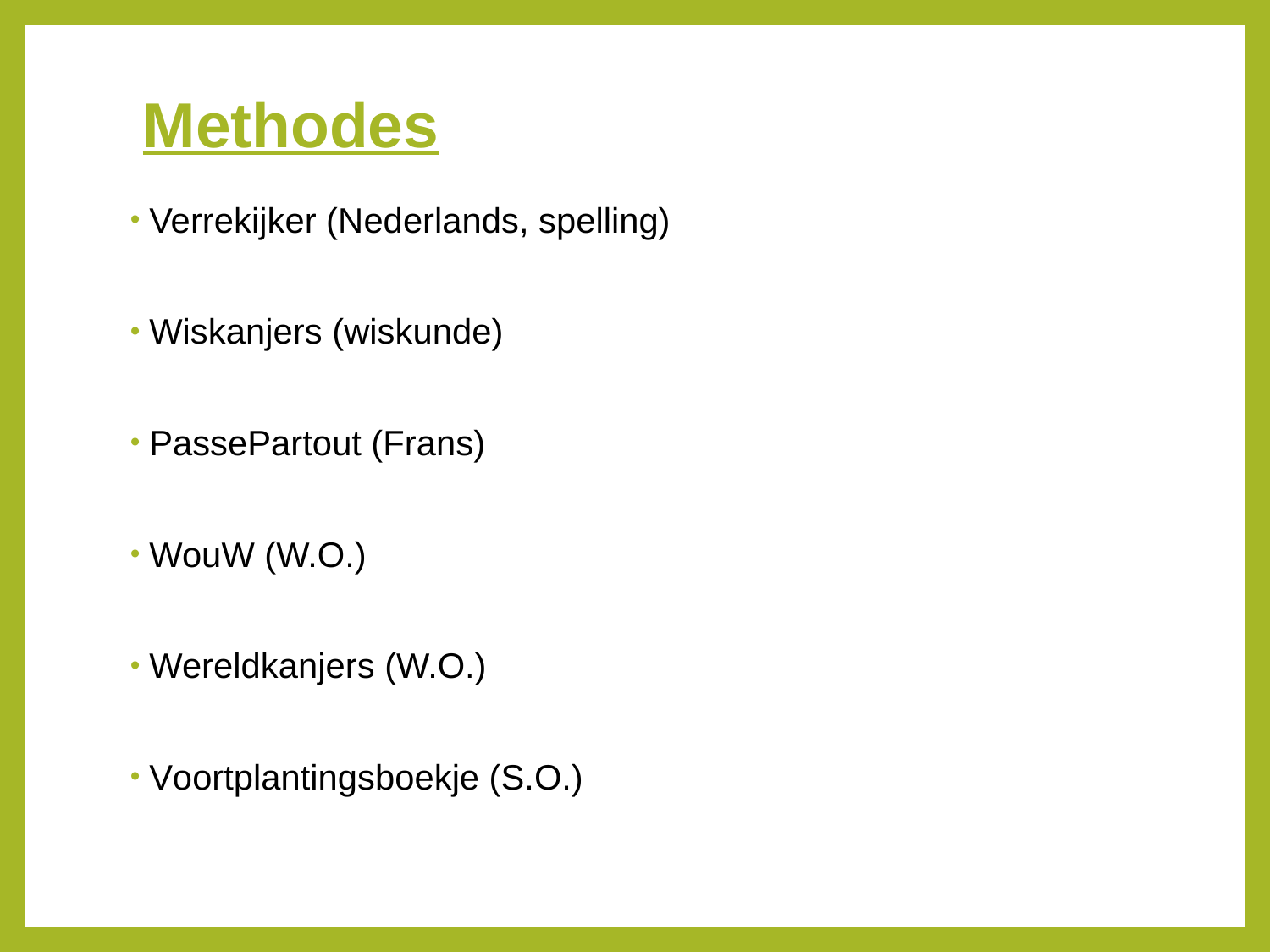

# Methodes
Verrekijker (Nederlands, spelling)

Wiskanjers (wiskunde)

PassePartout (Frans)

WouW (W.O.)

Wereldkanjers (W.O.)

Voortplantingsboekje (S.O.)